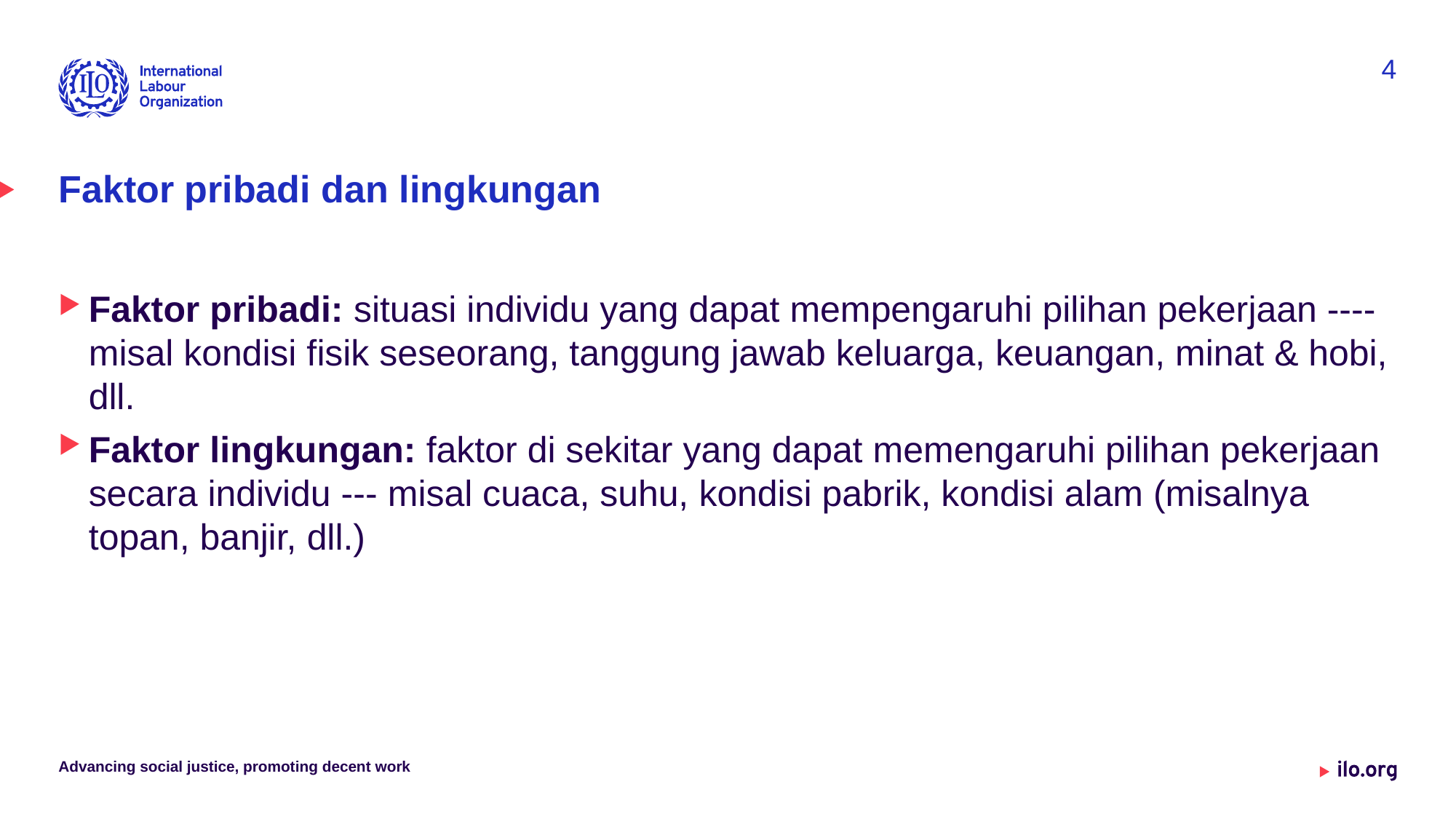

4
# Faktor pribadi dan lingkungan
Faktor pribadi: situasi individu yang dapat mempengaruhi pilihan pekerjaan ---- misal kondisi fisik seseorang, tanggung jawab keluarga, keuangan, minat & hobi, dll.
Faktor lingkungan: faktor di sekitar yang dapat memengaruhi pilihan pekerjaan secara individu --- misal cuaca, suhu, kondisi pabrik, kondisi alam (misalnya topan, banjir, dll.)

Advancing social justice, promoting decent work
Date: Monday / 01 / October / 2019